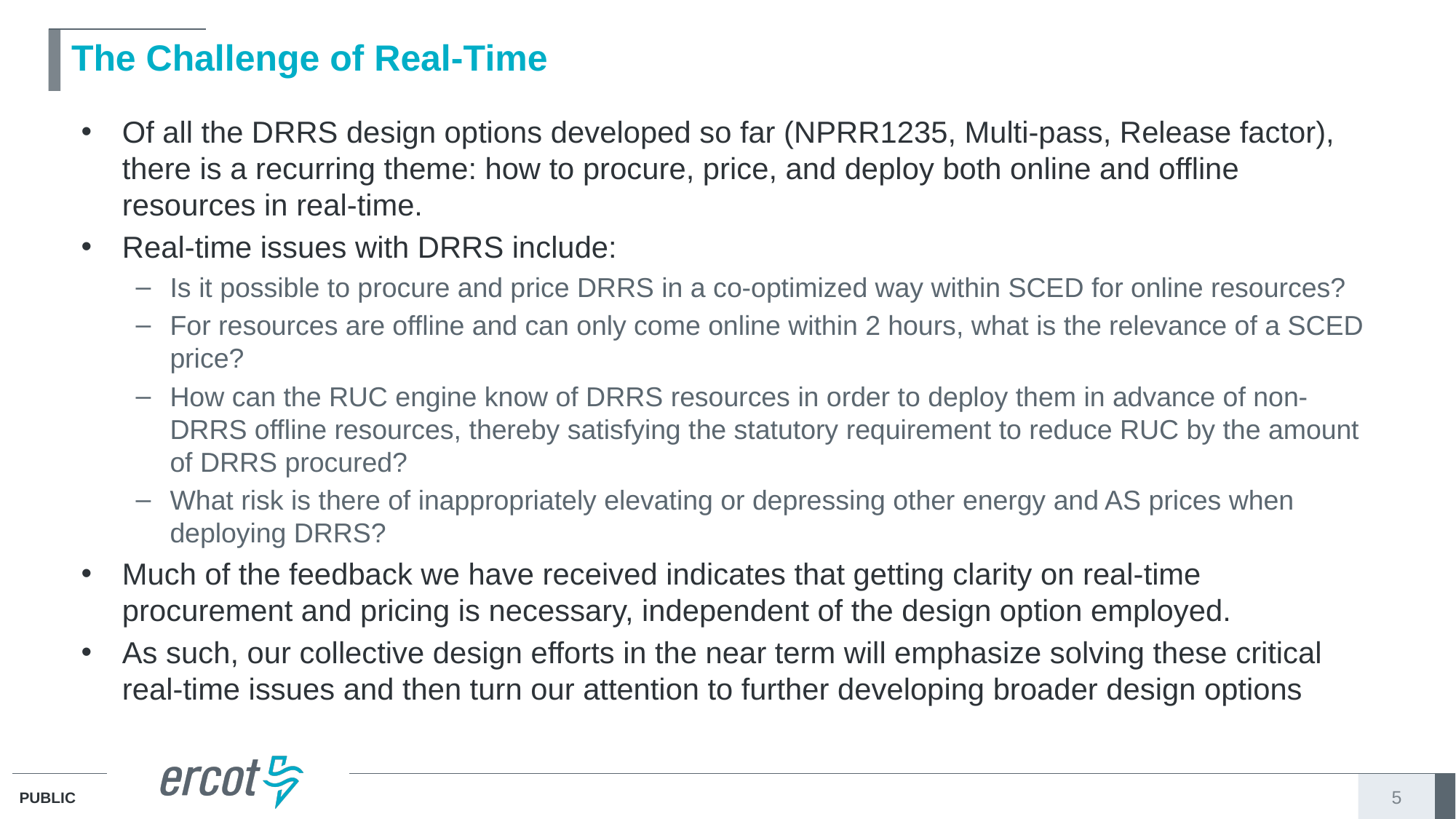

# The Challenge of Real-Time
Of all the DRRS design options developed so far (NPRR1235, Multi-pass, Release factor), there is a recurring theme: how to procure, price, and deploy both online and offline resources in real-time.
Real-time issues with DRRS include:
Is it possible to procure and price DRRS in a co-optimized way within SCED for online resources?
For resources are offline and can only come online within 2 hours, what is the relevance of a SCED price?
How can the RUC engine know of DRRS resources in order to deploy them in advance of non-DRRS offline resources, thereby satisfying the statutory requirement to reduce RUC by the amount of DRRS procured?
What risk is there of inappropriately elevating or depressing other energy and AS prices when deploying DRRS?
Much of the feedback we have received indicates that getting clarity on real-time procurement and pricing is necessary, independent of the design option employed.
As such, our collective design efforts in the near term will emphasize solving these critical real-time issues and then turn our attention to further developing broader design options
5